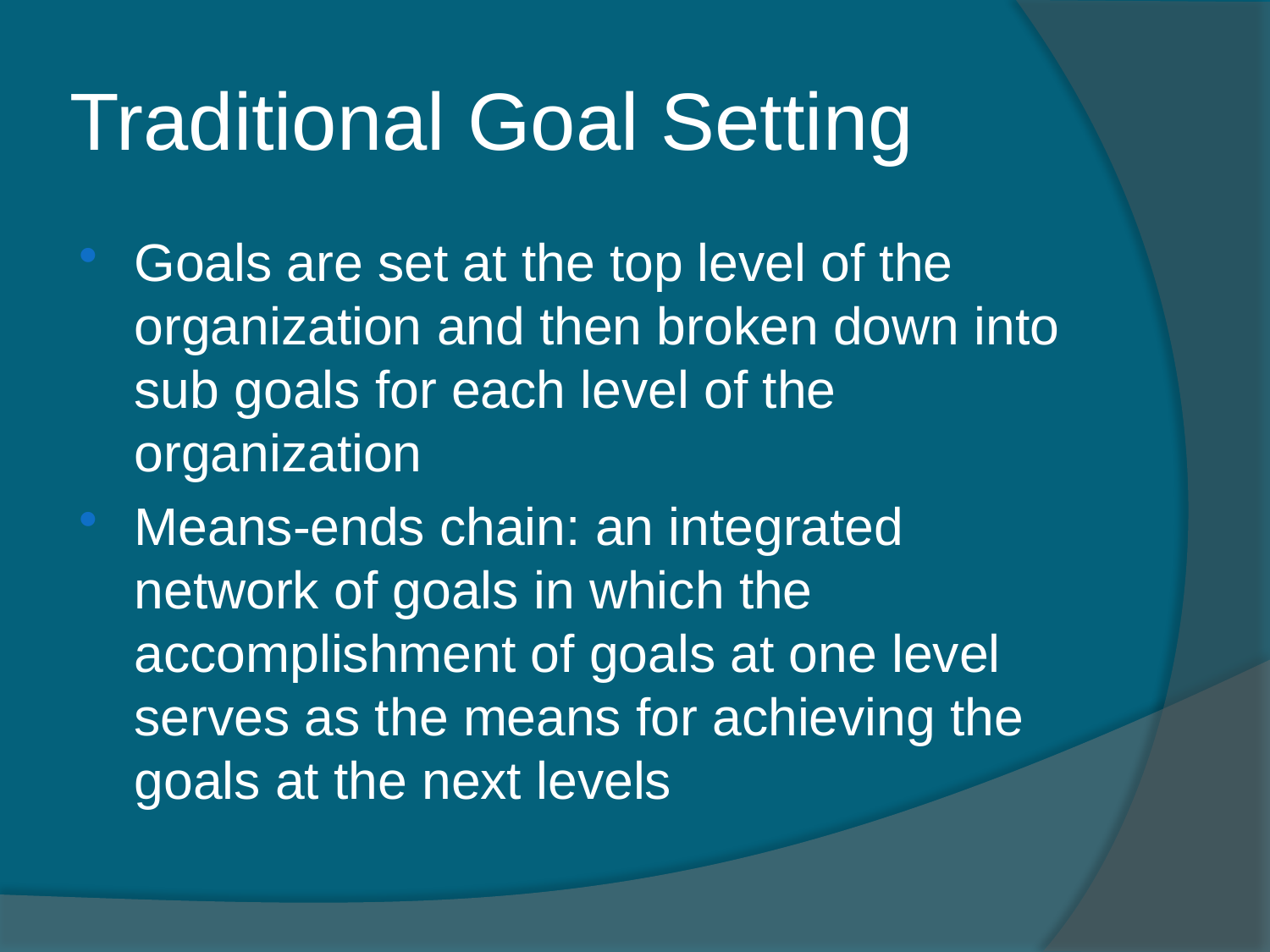

# Traditional Goal Setting
Goals are set at the top level of the organization and then broken down into sub goals for each level of the organization
Means-ends chain: an integrated network of goals in which the accomplishment of goals at one level serves as the means for achieving the goals at the next levels